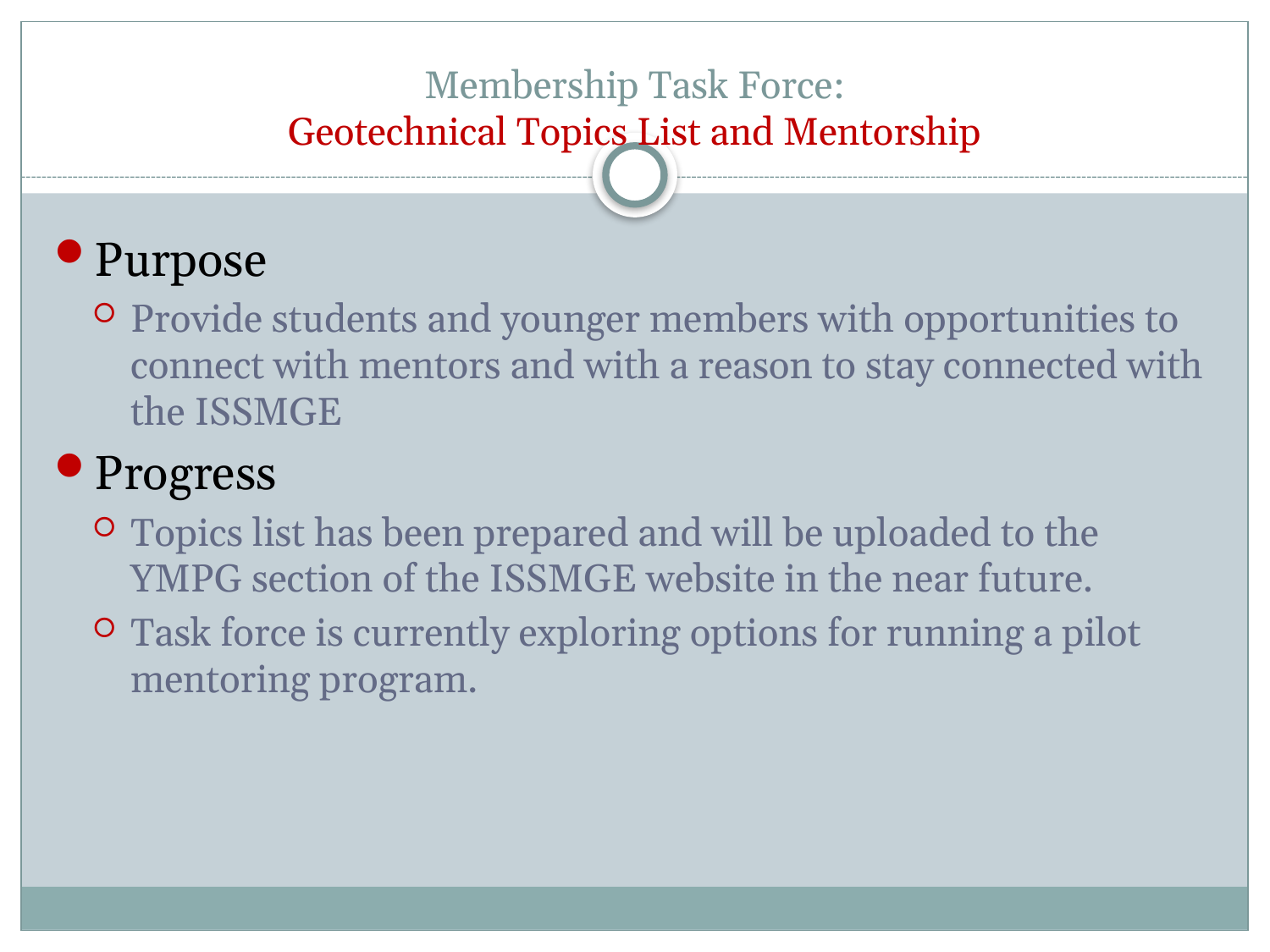

# Membership Task Force: Geotechnical Topics List and Mentorship
Purpose
Provide students and younger members with opportunities to connect with mentors and with a reason to stay connected with the ISSMGE
Progress
Topics list has been prepared and will be uploaded to the YMPG section of the ISSMGE website in the near future.
Task force is currently exploring options for running a pilot mentoring program.